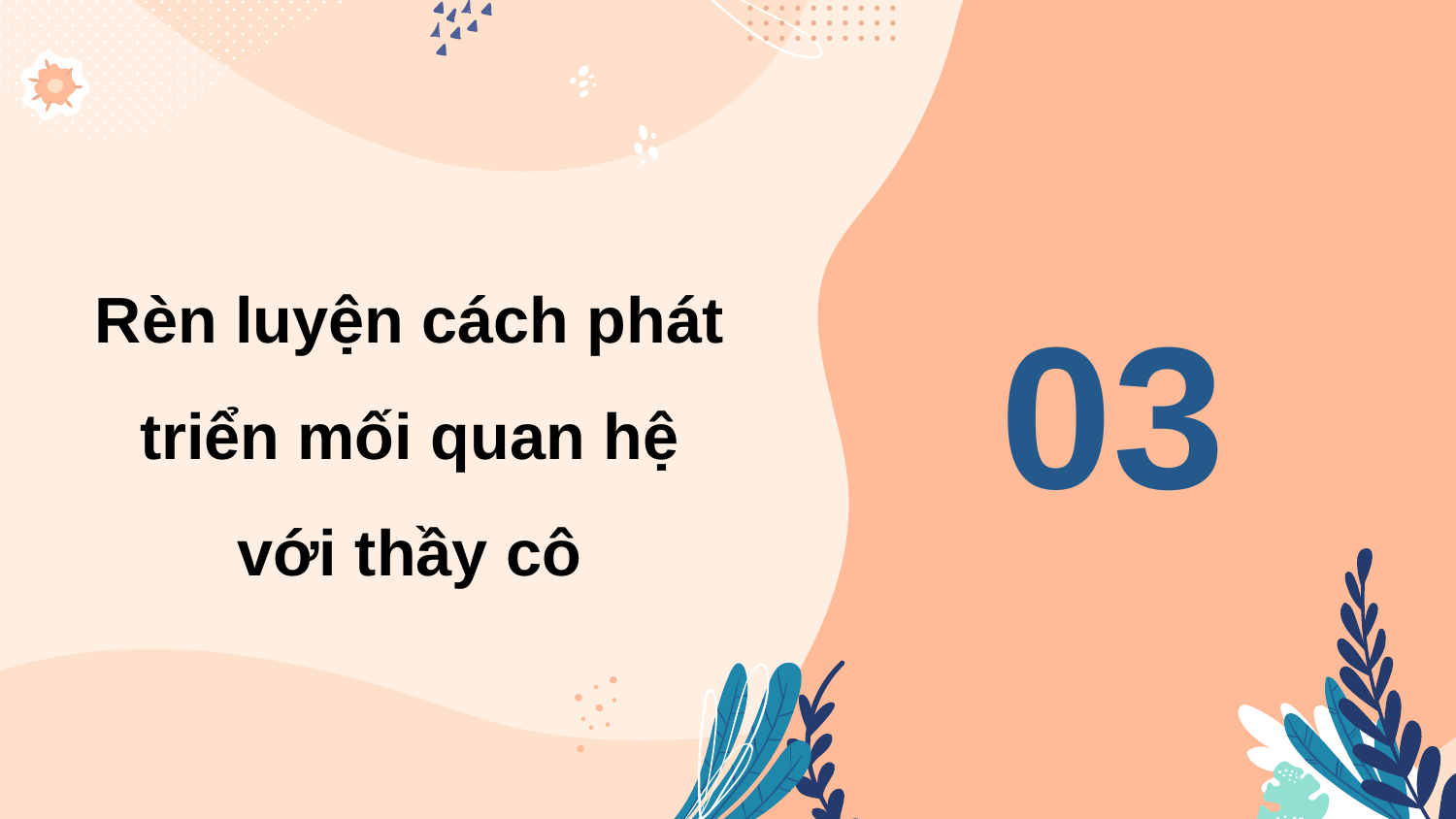

Rèn luyện cách phát triển mối quan hệ với thầy cô
# 03